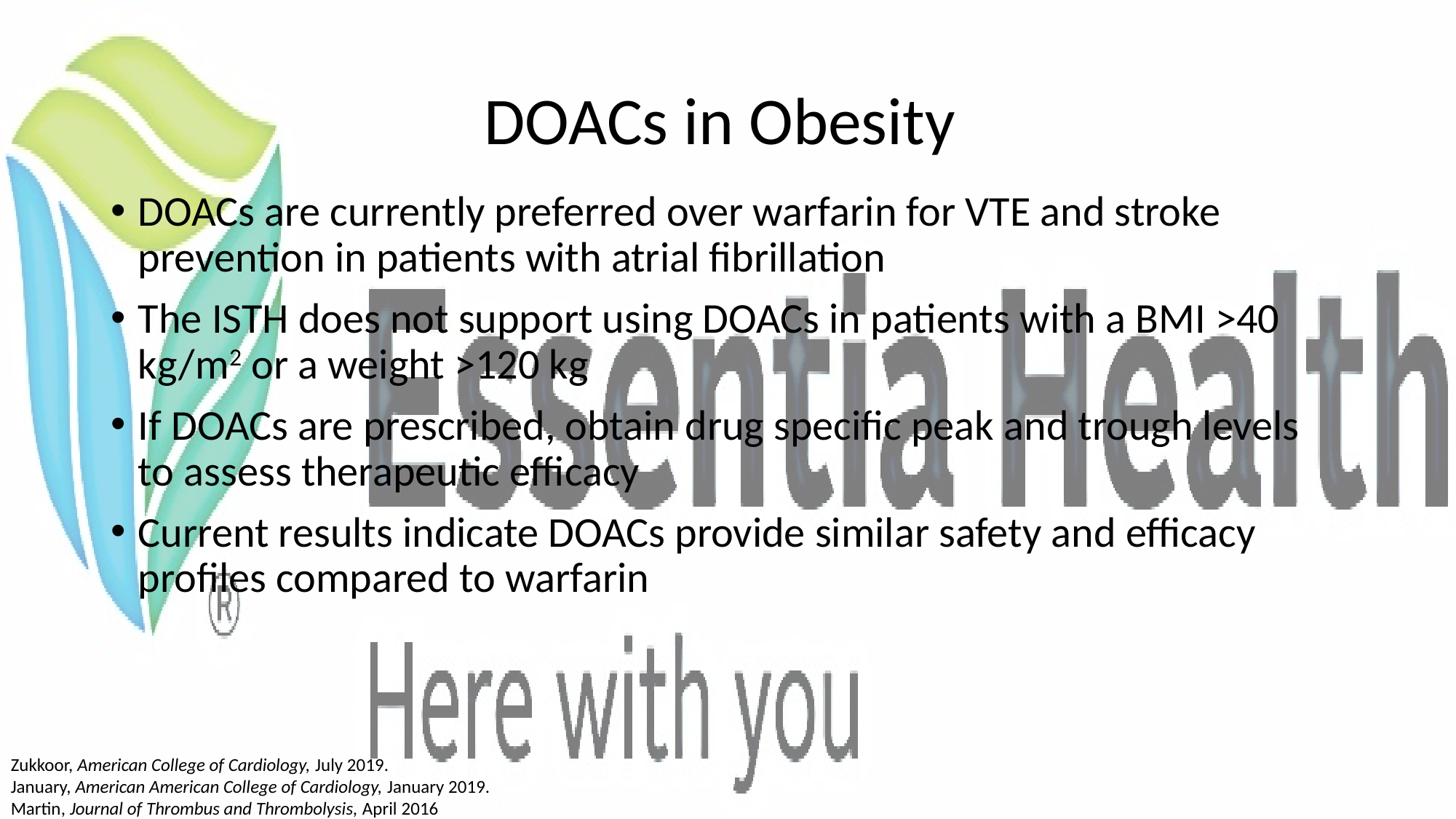

# DOACs in Obesity
DOACs are currently preferred over warfarin for VTE and stroke prevention in patients with atrial fibrillation
The ISTH does not support using DOACs in patients with a BMI >40 kg/m2 or a weight >120 kg
If DOACs are prescribed, obtain drug specific peak and trough levels to assess therapeutic efficacy
Current results indicate DOACs provide similar safety and efficacy profiles compared to warfarin
Zukkoor, American College of Cardiology, July 2019.
January, American American College of Cardiology, January 2019.
Martin, Journal of Thrombus and Thrombolysis, April 2016